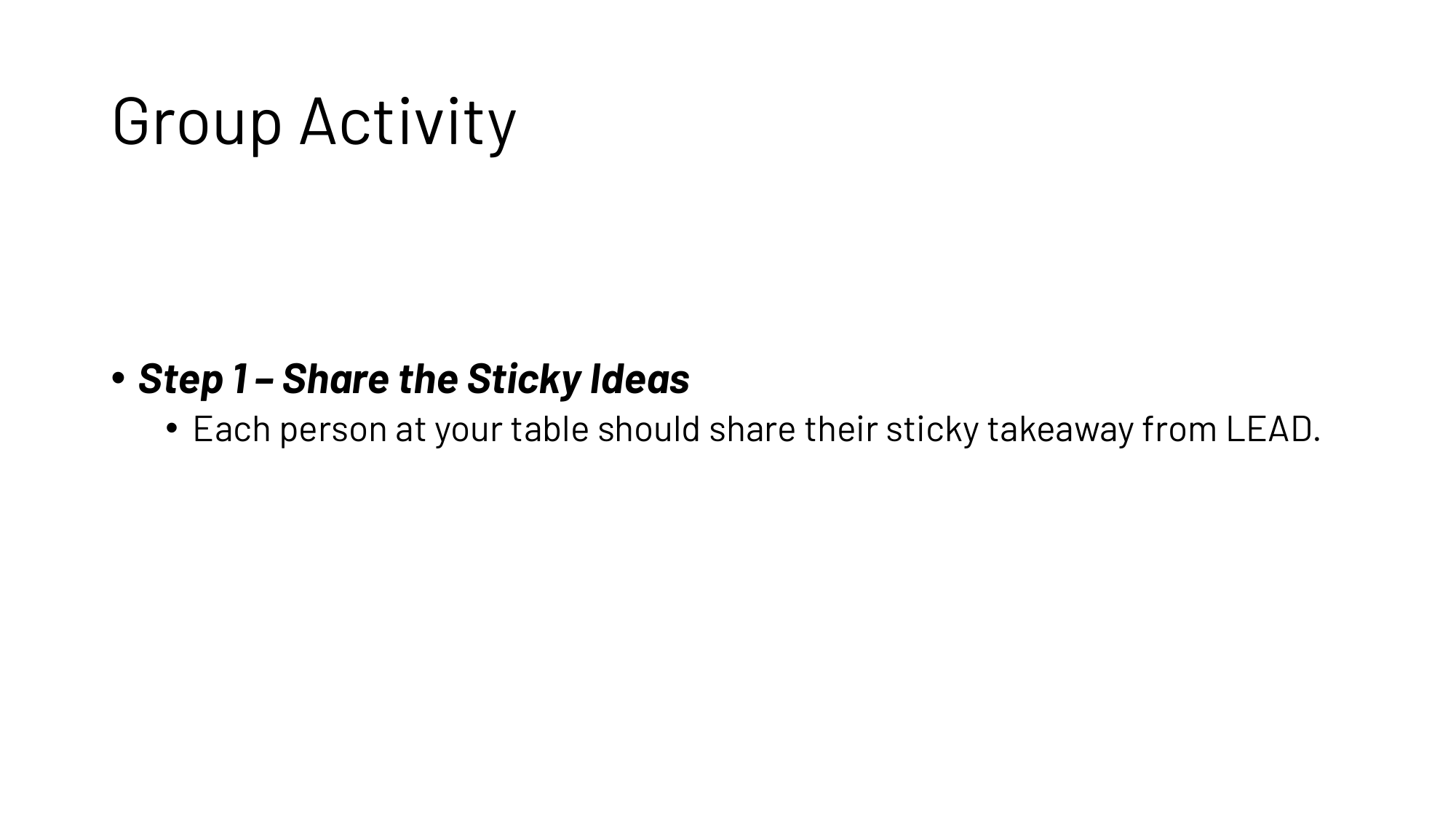

# Group Activity
Step 1 – Share the Sticky Ideas
Each person at your table should share their sticky takeaway from LEAD.